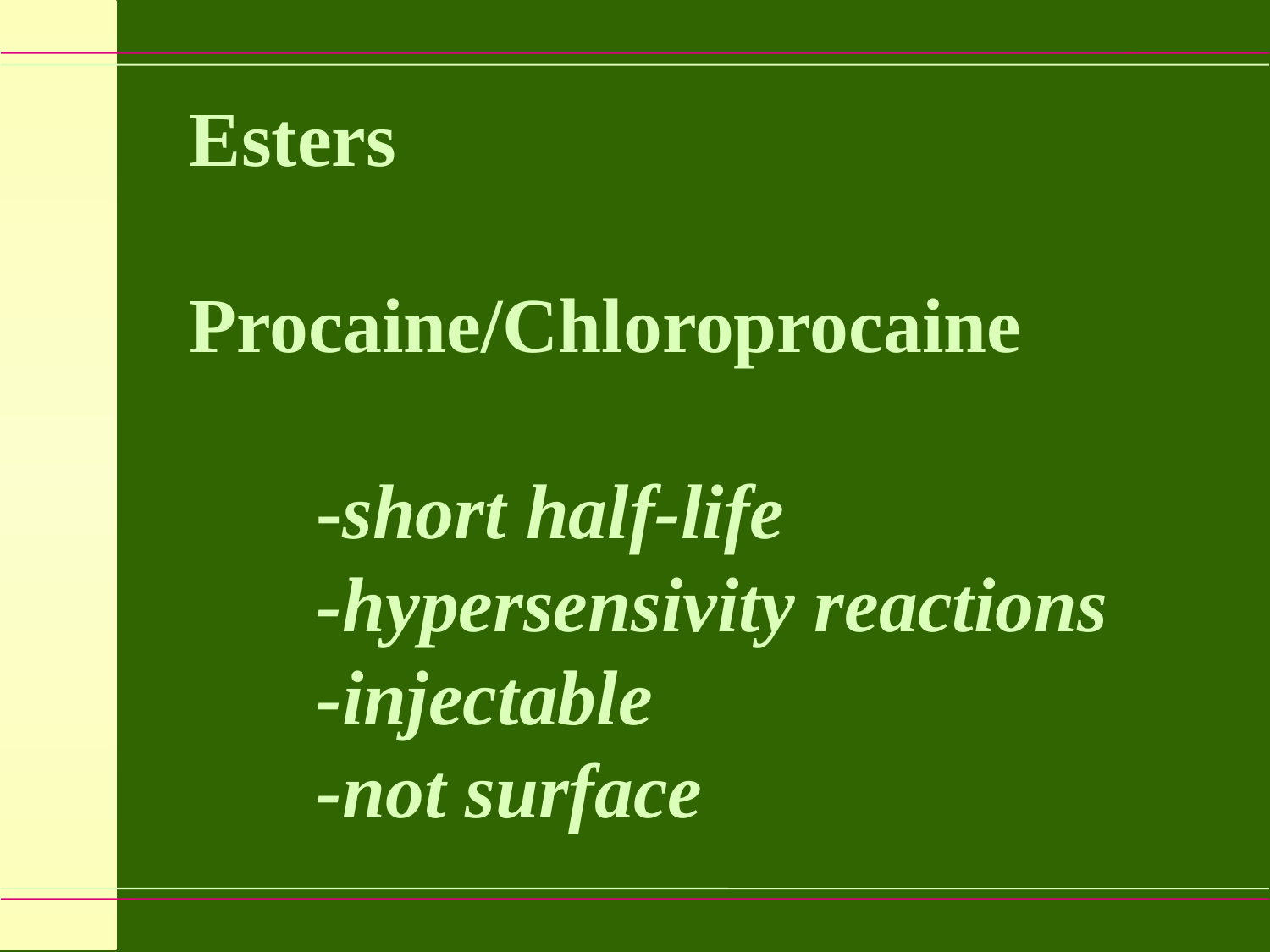

Esters

Procaine/Chloroprocaine

	-short half-life
	-hypersensivity reactions
	-injectable
	-not surface